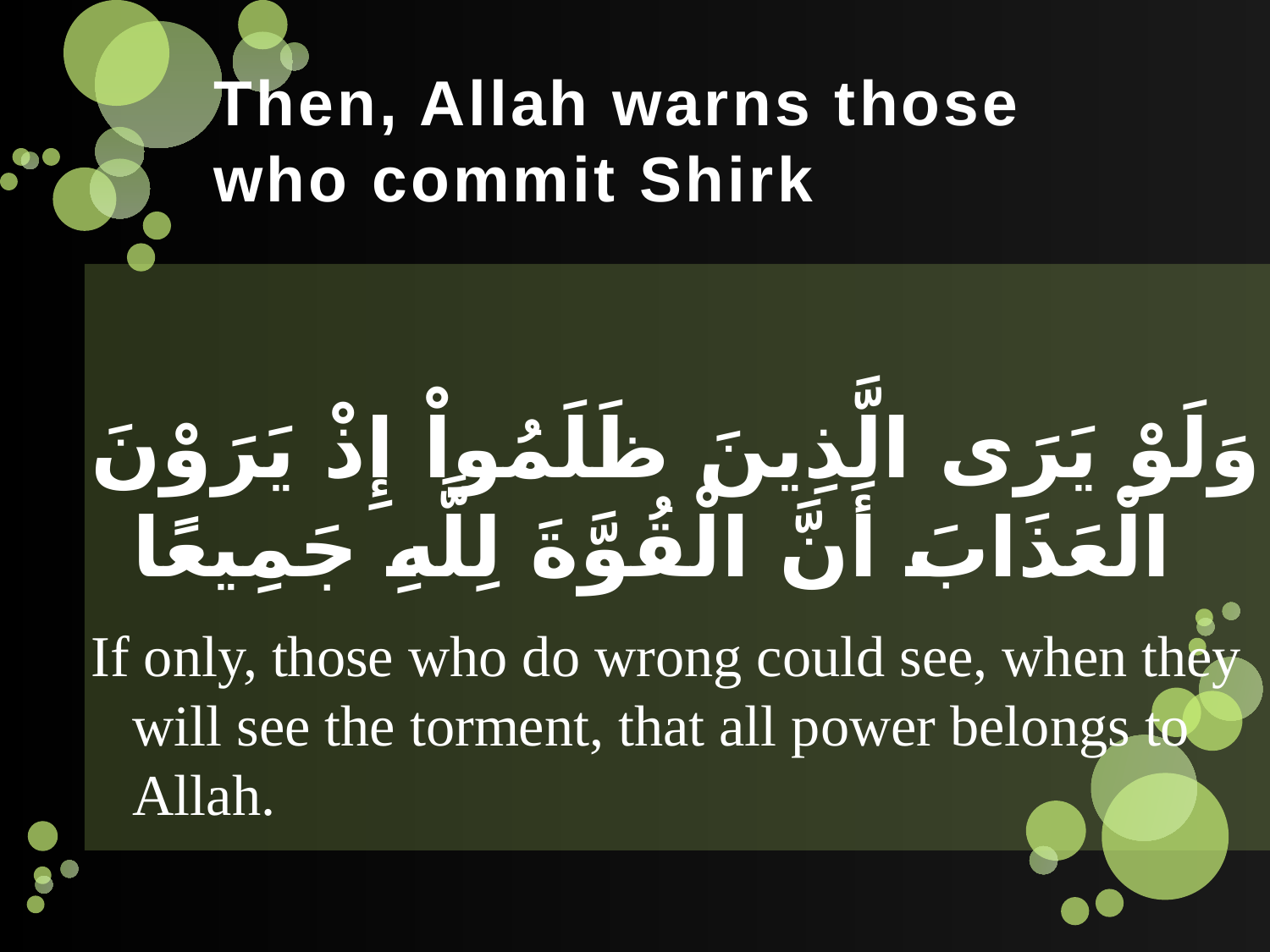

# Then, Allah warns those who commit Shirk

وَلَوْ يَرَى الَّذِينَ ظَلَمُواْ إِذْ يَرَوْنَ الْعَذَابَ أَنَّ الْقُوَّةَ لِلَّهِ جَمِيعًا
If only, those who do wrong could see, when they will see the torment, that all power belongs to Allah.